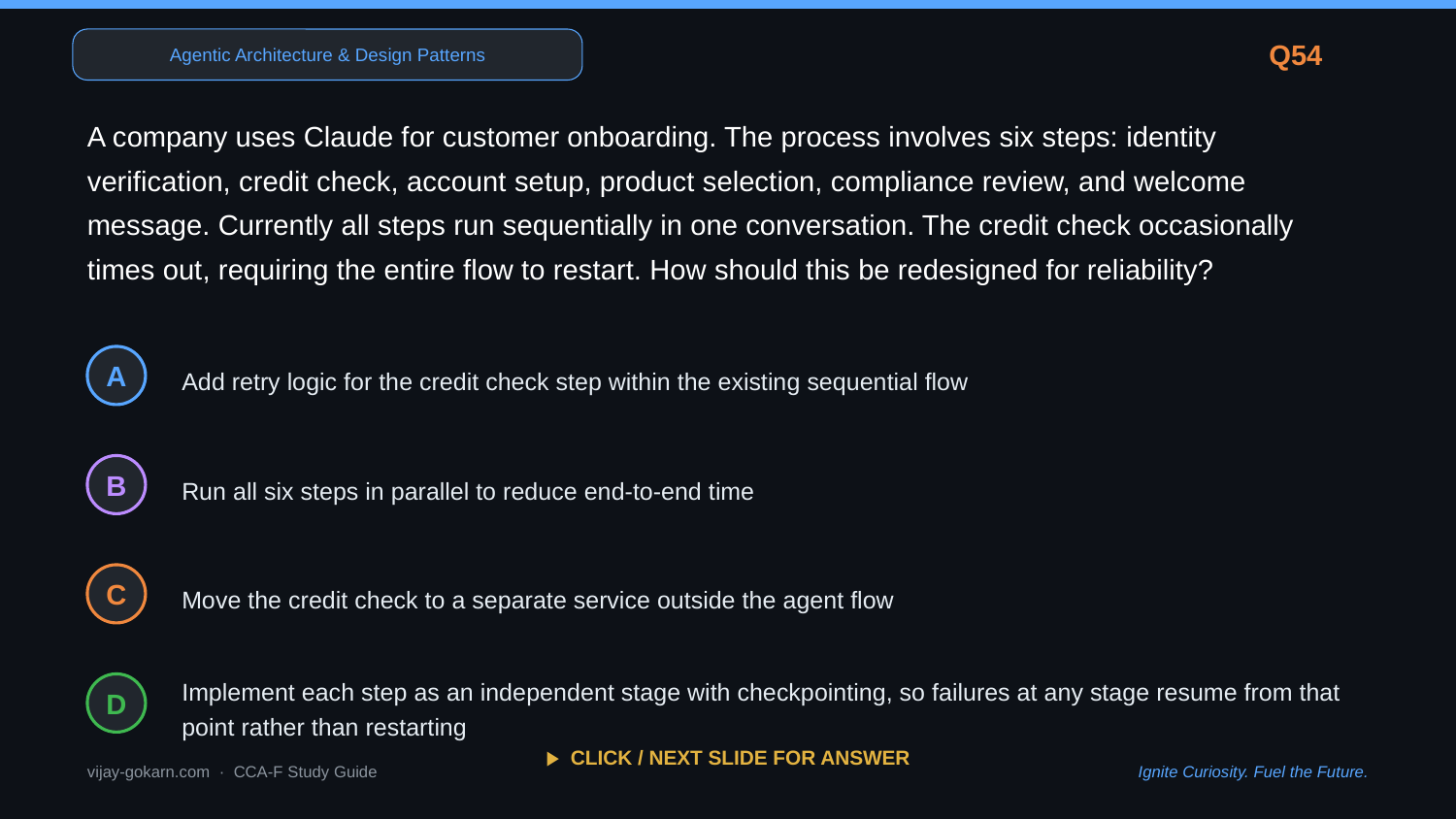

Agentic Architecture & Design Patterns
Q54
A company uses Claude for customer onboarding. The process involves six steps: identity verification, credit check, account setup, product selection, compliance review, and welcome message. Currently all steps run sequentially in one conversation. The credit check occasionally times out, requiring the entire flow to restart. How should this be redesigned for reliability?
Add retry logic for the credit check step within the existing sequential flow

A
Run all six steps in parallel to reduce end-to-end time

B
Move the credit check to a separate service outside the agent flow

C
Implement each step as an independent stage with checkpointing, so failures at any stage resume from that point rather than restarting

D
▶  CLICK / NEXT SLIDE FOR ANSWER
vijay-gokarn.com  ·  CCA-F Study Guide
Ignite Curiosity. Fuel the Future.